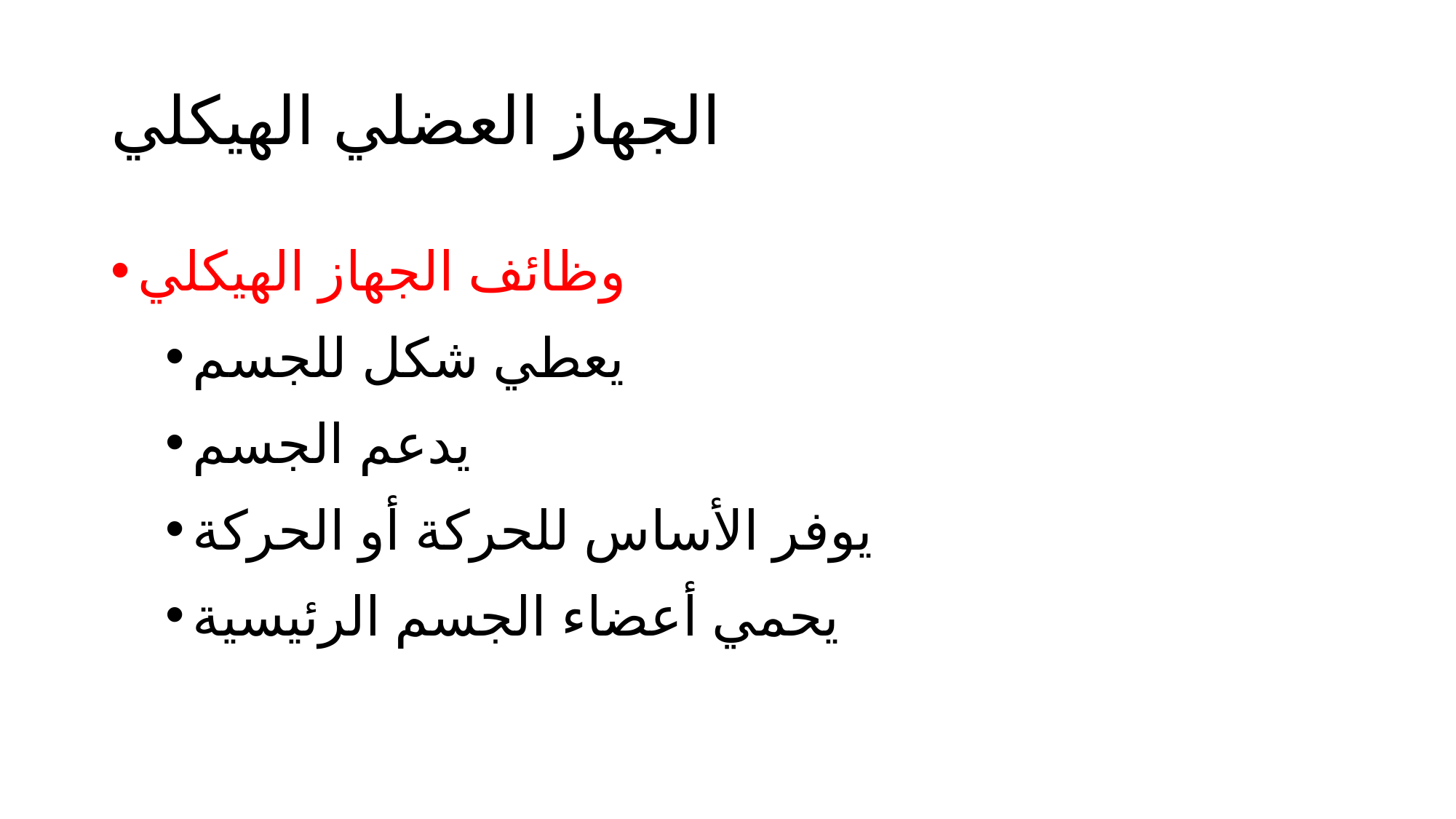

# الجهاز العضلي الهيكلي
وظائف الجهاز الهيكلي
يعطي شكل للجسم
يدعم الجسم
يوفر الأساس للحركة أو الحركة
يحمي أعضاء الجسم الرئيسية